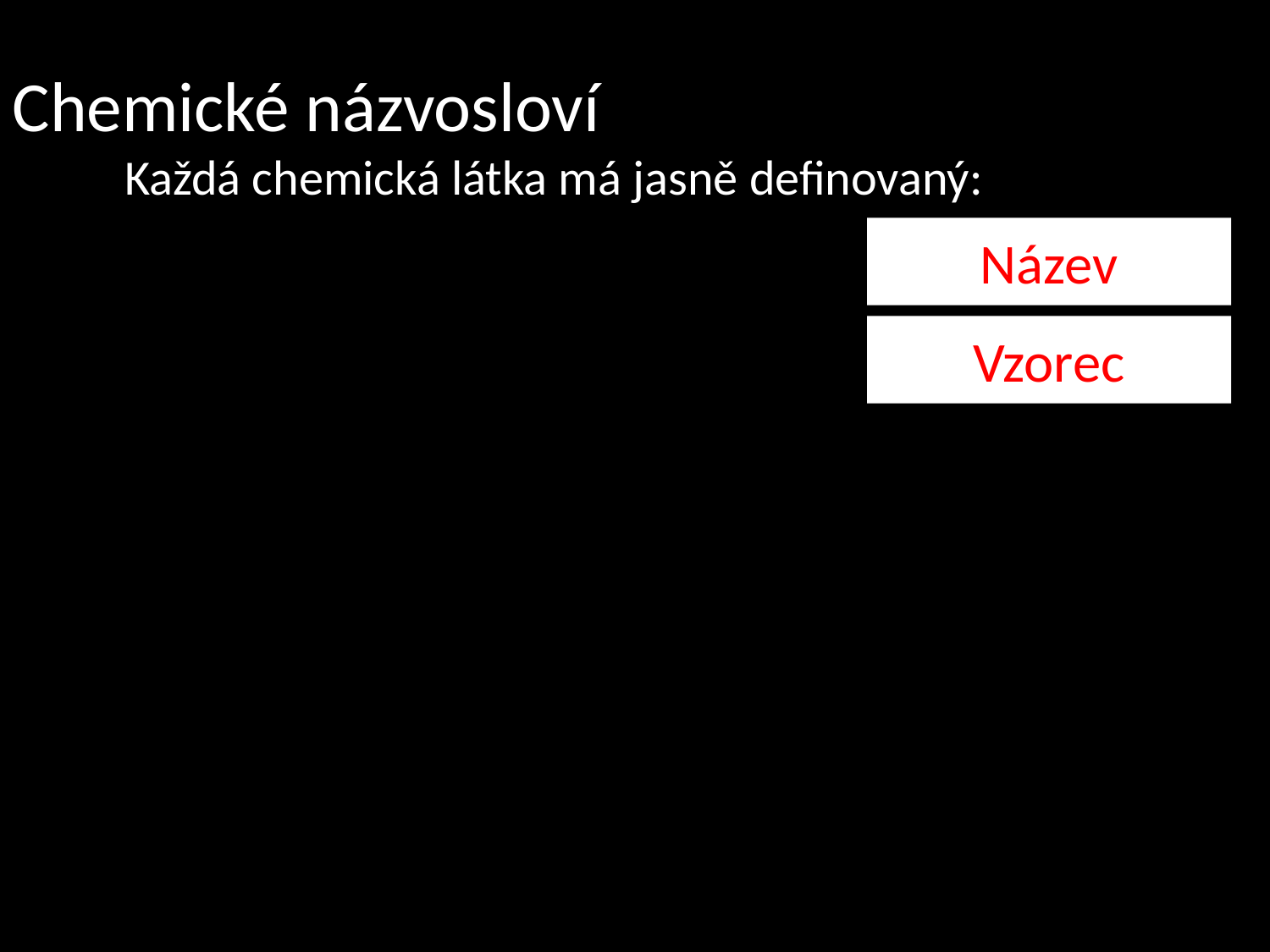

Chemické názvosloví
          Každá chemická látka má jasně definovaný:

Název
Vzorec